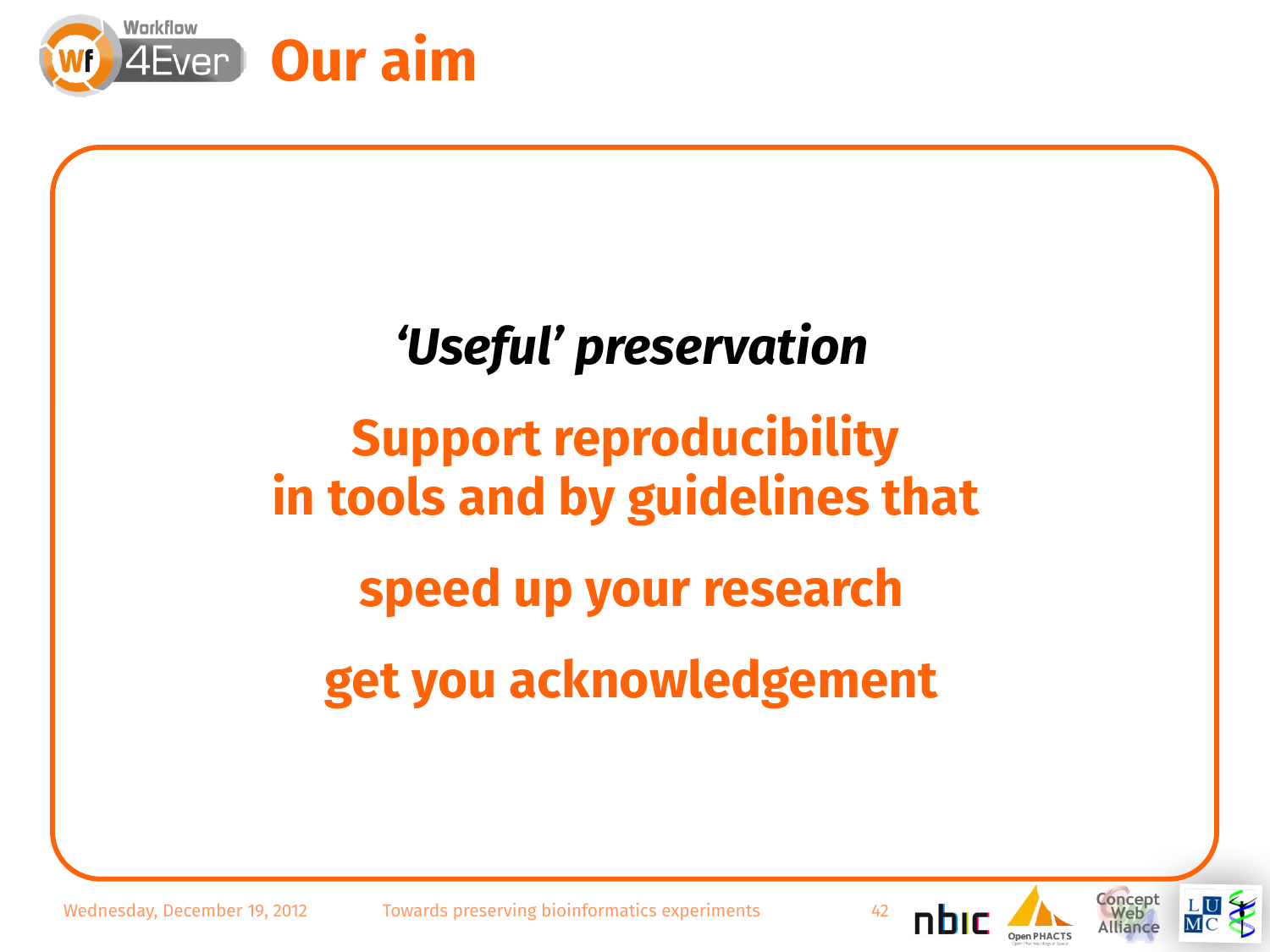

# Our aim
‘Useful’ preservation
Support reproducibility
in tools and by guidelines that
speed up your research
get you acknowledgement
Wednesday, December 19, 2012
Towards preserving bioinformatics experiments
42